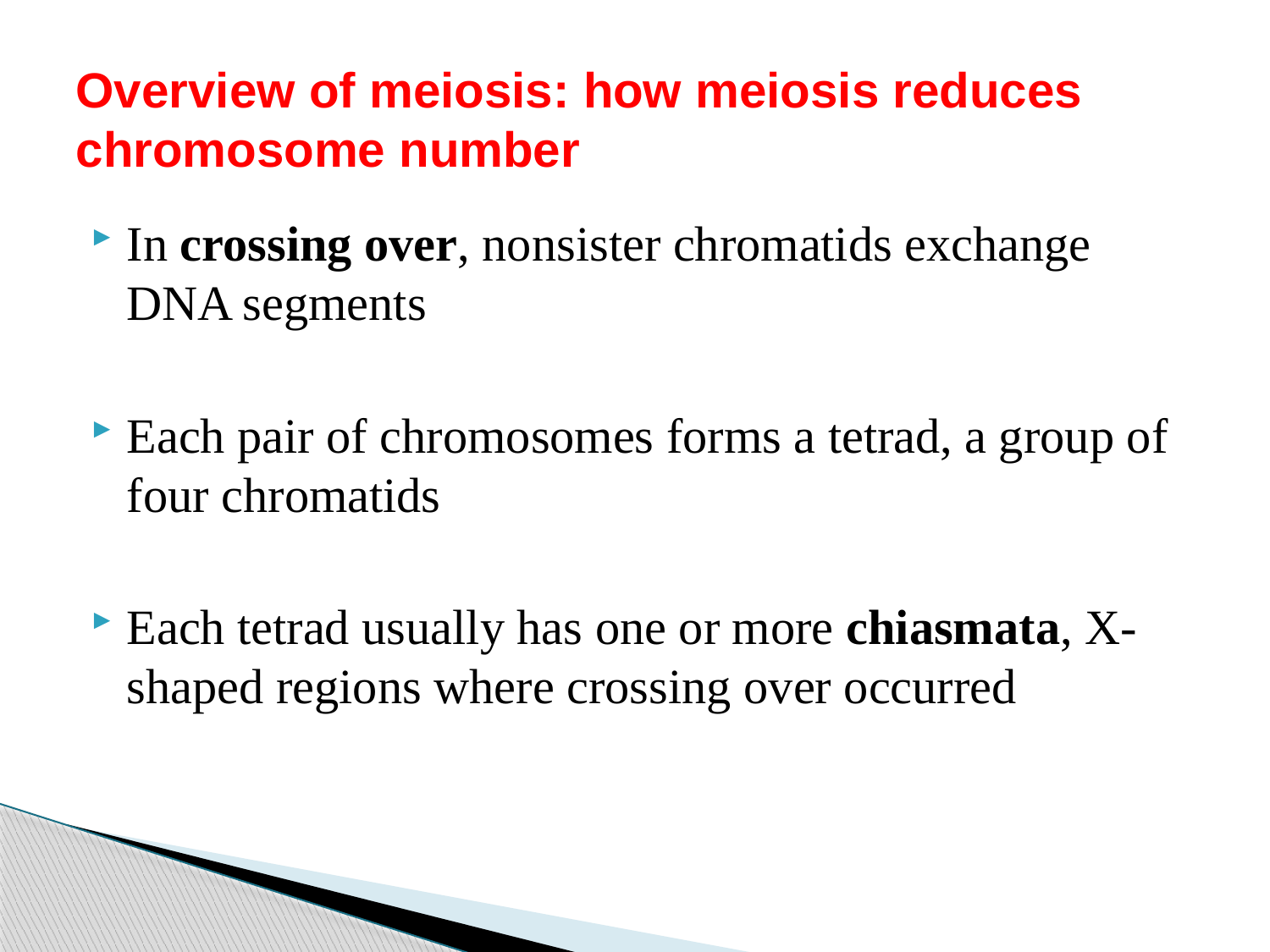

# Overview of meiosis: how meiosis reduces chromosome number
In crossing over, nonsister chromatids exchange DNA segments

Each pair of chromosomes forms a tetrad, a group of four chromatids

Each tetrad usually has one or more chiasmata, X-shaped regions where crossing over occurred